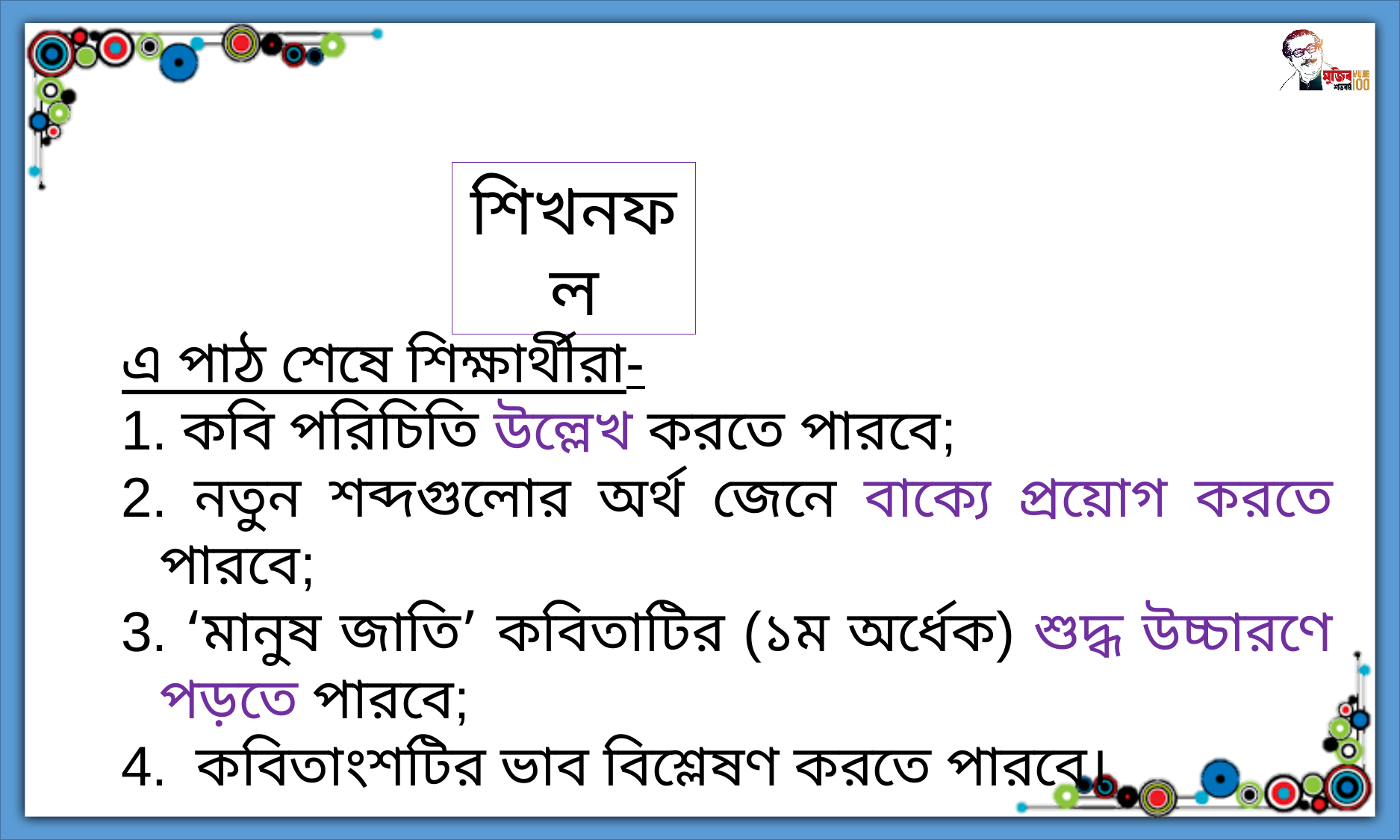

শিখনফল
এ পাঠ শেষে শিক্ষার্থীরা-
 কবি পরিচিতি উল্লেখ করতে পারবে;
 নতুন শব্দগুলোর অর্থ জেনে বাক্যে প্রয়োগ করতে পারবে;
 ‘মানুষ জাতি’ কবিতাটির (১ম অর্ধেক) শুদ্ধ উচ্চারণে পড়তে পারবে;
  কবিতাংশটির ভাব বিশ্লেষণ করতে পারবে।